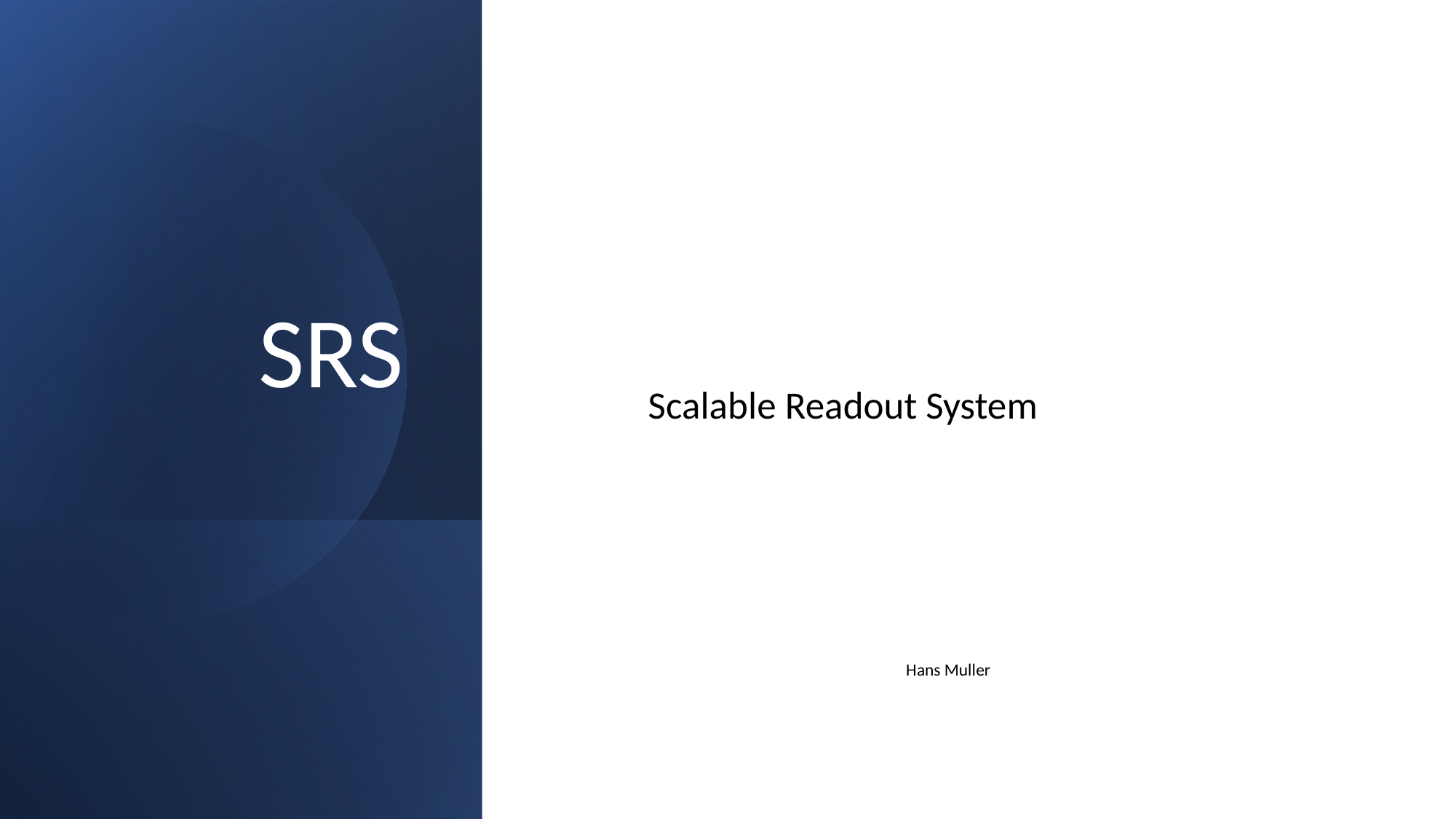

# SRS
Scalable Readout System

Hans Muller